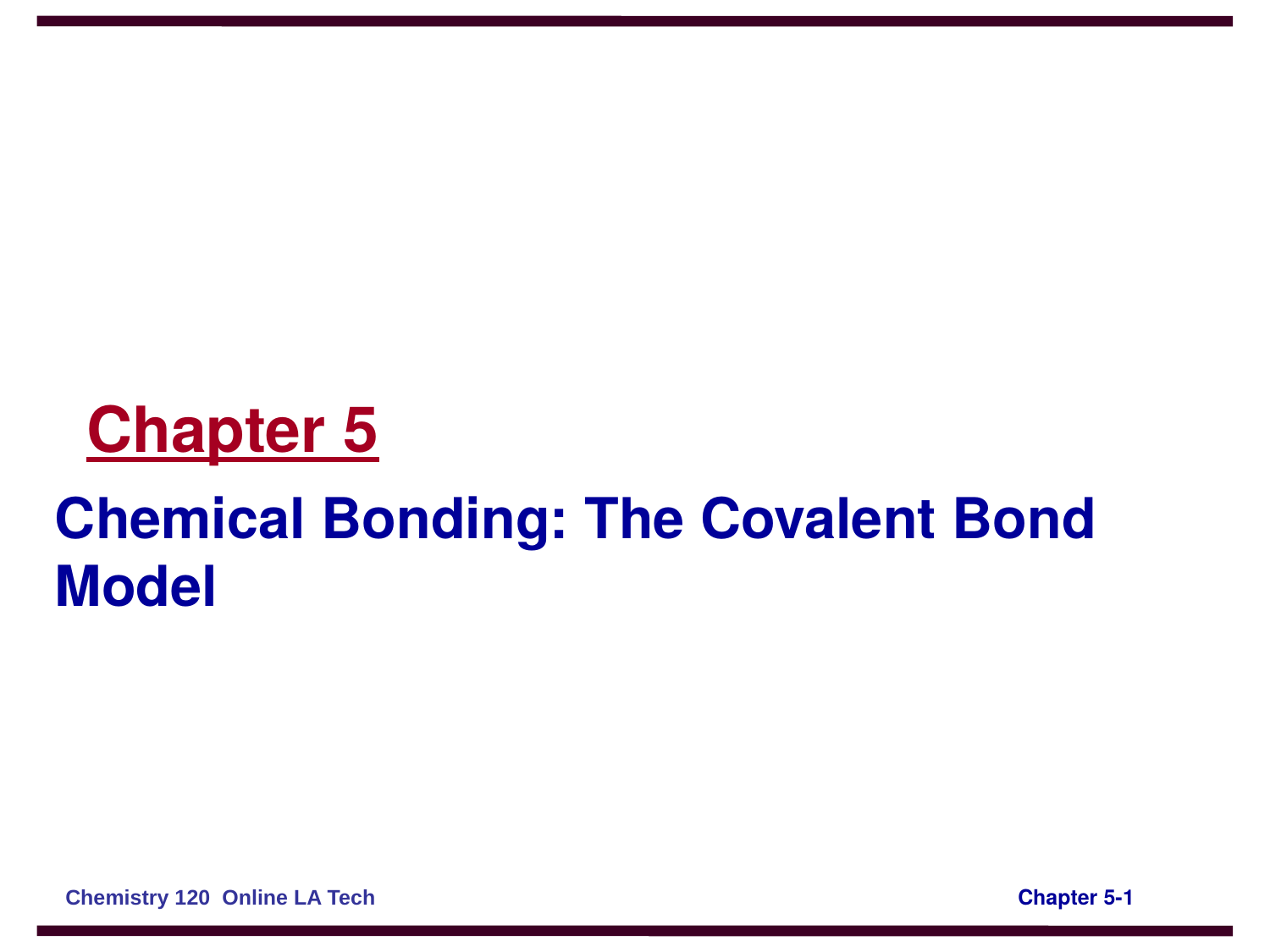

# Chapter 5
Chemical Bonding: The Covalent Bond Model